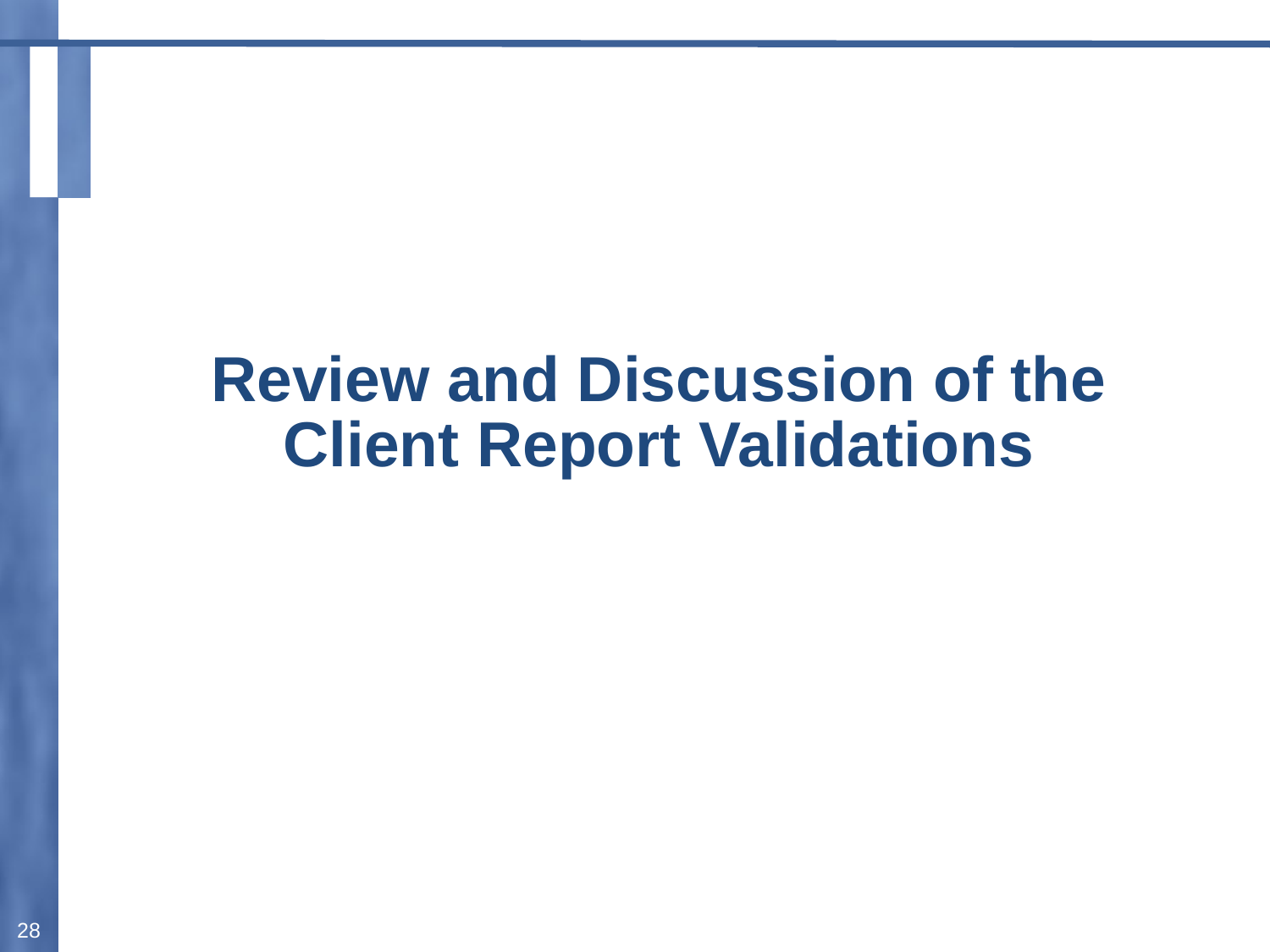

# Review and Discussion of the Client Report Validations
28